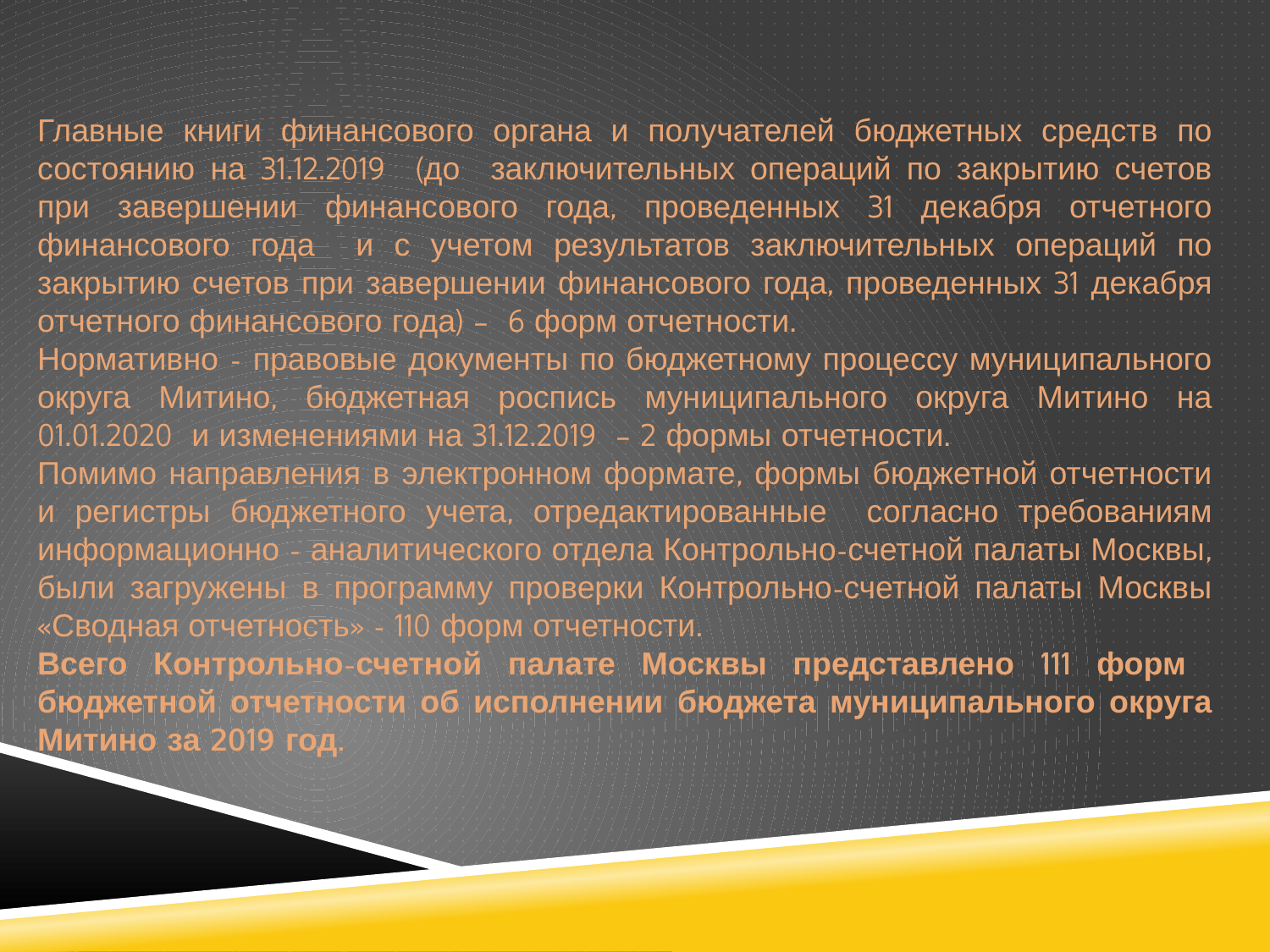

Главные книги финансового органа и получателей бюджетных средств по состоянию на 31.12.2019  (до  заключительных операций по закрытию счетов при завершении финансового года, проведенных 31 декабря отчетного финансового года  и с учетом результатов заключительных операций по закрытию счетов при завершении финансового года, проведенных 31 декабря отчетного финансового года) –  6 форм отчетности.
Нормативно - правовые документы по бюджетному процессу муниципального округа Митино, бюджетная роспись муниципального округа Митино на 01.01.2020  и изменениями на 31.12.2019  – 2 формы отчетности.
Помимо направления в электронном формате, формы бюджетной отчетности и регистры бюджетного учета, отредактированные  согласно требованиям информационно - аналитического отдела Контрольно-счетной палаты Москвы, были загружены в программу проверки Контрольно-счетной палаты Москвы «Сводная отчетность» - 110 форм отчетности.
Всего Контрольно-счетной палате Москвы представлено 111 форм  бюджетной отчетности об исполнении бюджета муниципального округа Митино за 2019 год.